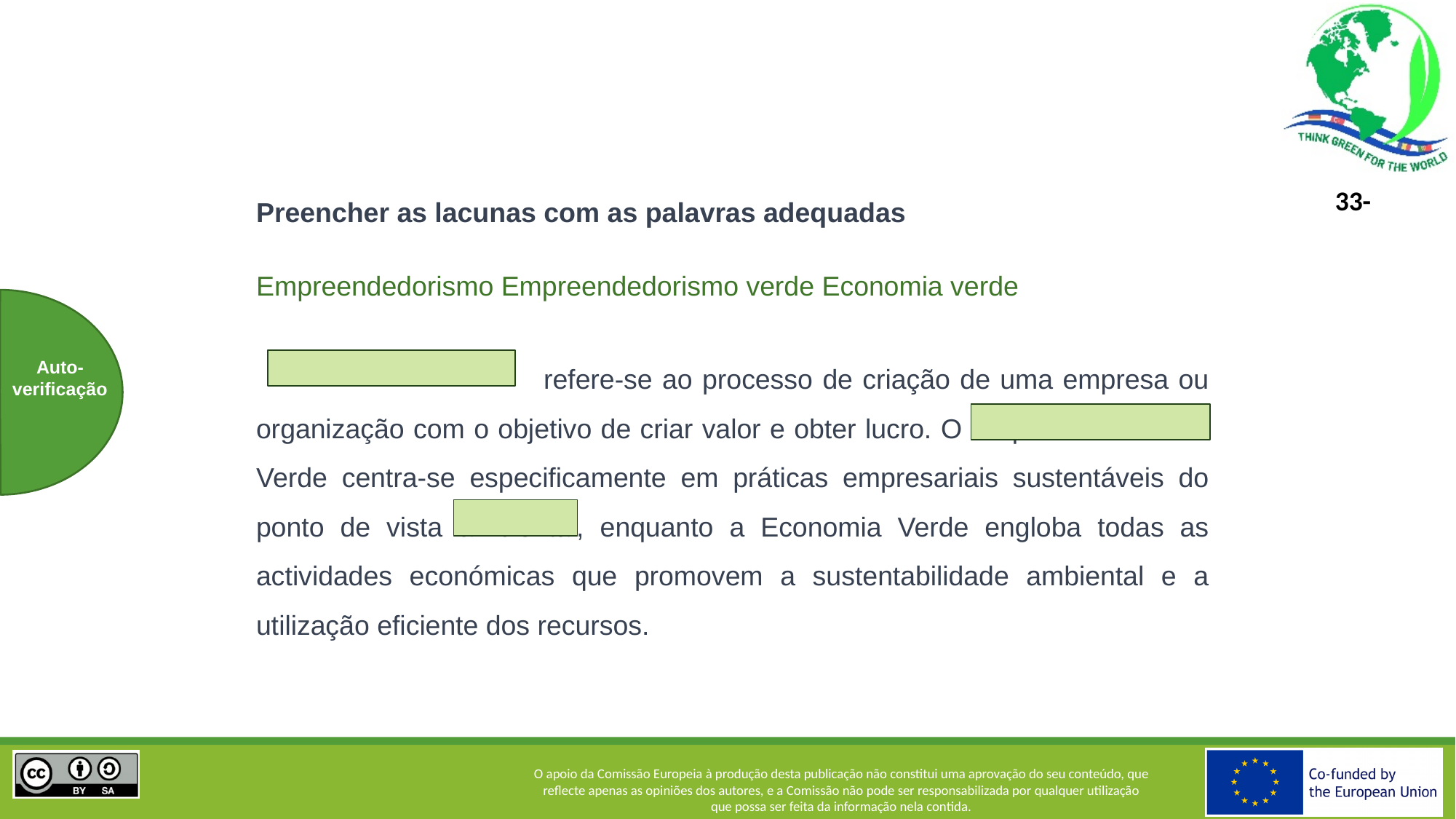

Preencher as lacunas com as palavras adequadas
Empreendedorismo Empreendedorismo verde Economia verde

		       refere-se ao processo de criação de uma empresa ou organização com o objetivo de criar valor e obter lucro. O Empreendedorismo Verde centra-se especificamente em práticas empresariais sustentáveis do ponto de vista ambiental, enquanto a Economia Verde engloba todas as actividades económicas que promovem a sustentabilidade ambiental e a utilização eficiente dos recursos.
Auto-verificação